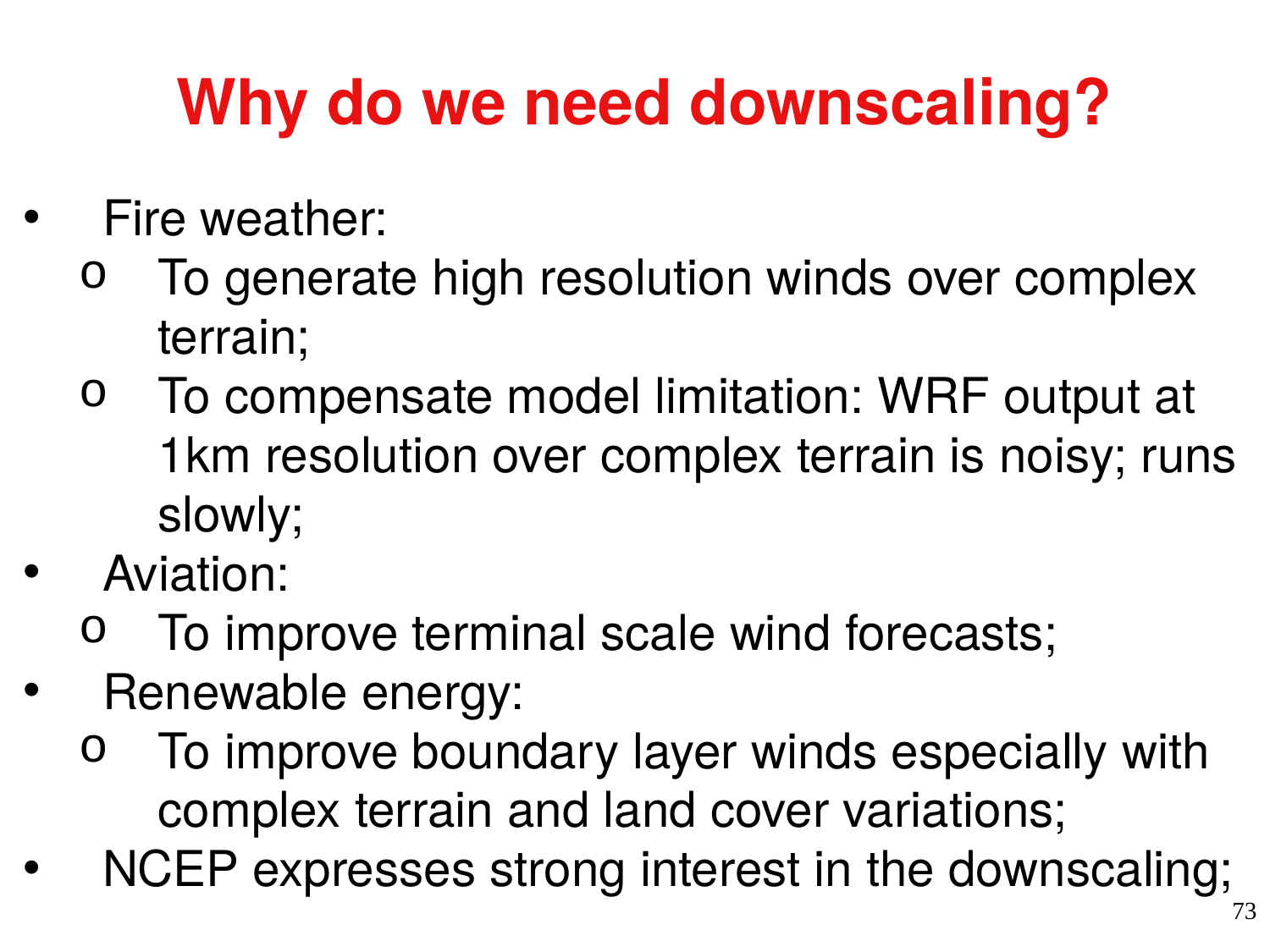

# Why do we need downscaling?
Fire weather:
To generate high resolution winds over complex terrain;
To compensate model limitation: WRF output at 1km resolution over complex terrain is noisy; runs slowly;
Aviation:
To improve terminal scale wind forecasts;
Renewable energy:
To improve boundary layer winds especially with complex terrain and land cover variations;
NCEP expresses strong interest in the downscaling;

73